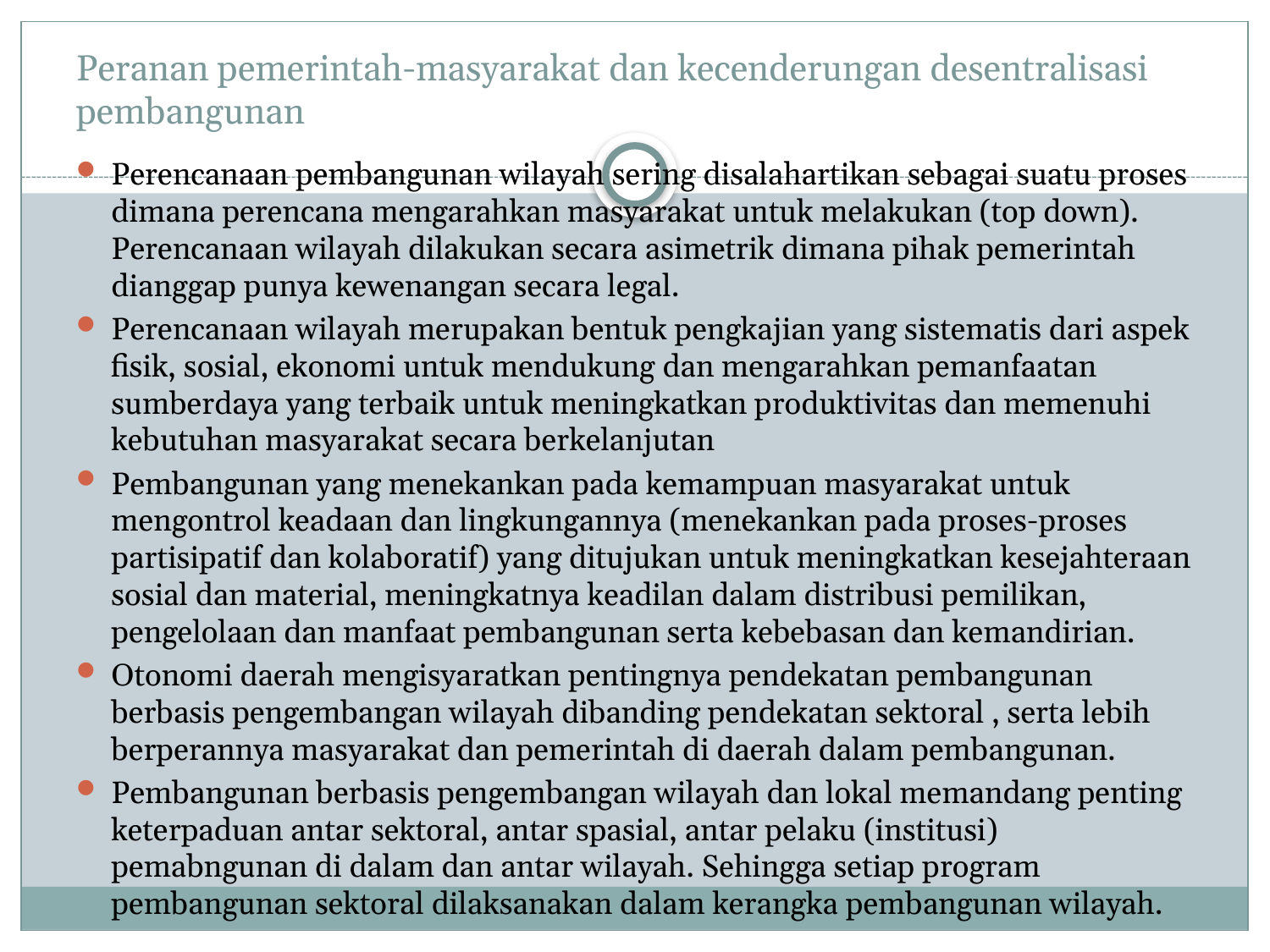

# Peranan pemerintah-masyarakat dan kecenderungan desentralisasi pembangunan
Perencanaan pembangunan wilayah sering disalahartikan sebagai suatu proses dimana perencana mengarahkan masyarakat untuk melakukan (top down). Perencanaan wilayah dilakukan secara asimetrik dimana pihak pemerintah dianggap punya kewenangan secara legal.
Perencanaan wilayah merupakan bentuk pengkajian yang sistematis dari aspek fisik, sosial, ekonomi untuk mendukung dan mengarahkan pemanfaatan sumberdaya yang terbaik untuk meningkatkan produktivitas dan memenuhi kebutuhan masyarakat secara berkelanjutan
Pembangunan yang menekankan pada kemampuan masyarakat untuk mengontrol keadaan dan lingkungannya (menekankan pada proses-proses partisipatif dan kolaboratif) yang ditujukan untuk meningkatkan kesejahteraan sosial dan material, meningkatnya keadilan dalam distribusi pemilikan, pengelolaan dan manfaat pembangunan serta kebebasan dan kemandirian.
Otonomi daerah mengisyaratkan pentingnya pendekatan pembangunan berbasis pengembangan wilayah dibanding pendekatan sektoral , serta lebih berperannya masyarakat dan pemerintah di daerah dalam pembangunan.
Pembangunan berbasis pengembangan wilayah dan lokal memandang penting keterpaduan antar sektoral, antar spasial, antar pelaku (institusi) pemabngunan di dalam dan antar wilayah. Sehingga setiap program pembangunan sektoral dilaksanakan dalam kerangka pembangunan wilayah.